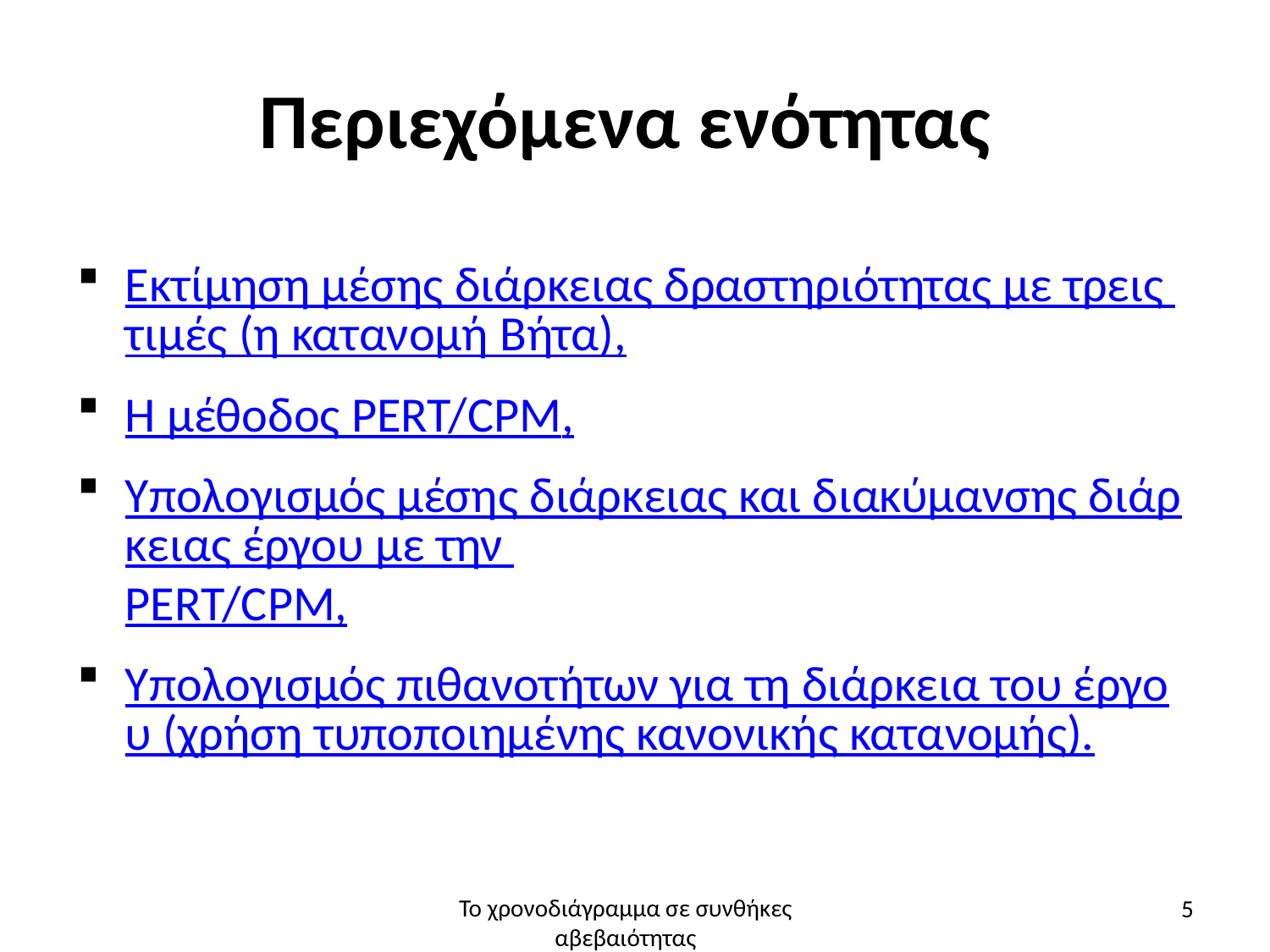

# Περιεχόμενα ενότητας
Εκτίμηση μέσης διάρκειας δραστηριότητας με τρεις τιμές (η κατανομή Βήτα),
Η μέθοδος PERT/CPM,
Υπολογισμός μέσης διάρκειας και διακύμανσης διάρκειας έργου με την PERT/CPM,
Υπολογισμός πιθανοτήτων για τη διάρκεια του έργου (χρήση τυποποιημένης κανονικής κατανομής).
5
Το χρονοδιάγραμμα σε συνθήκες αβεβαιότητας